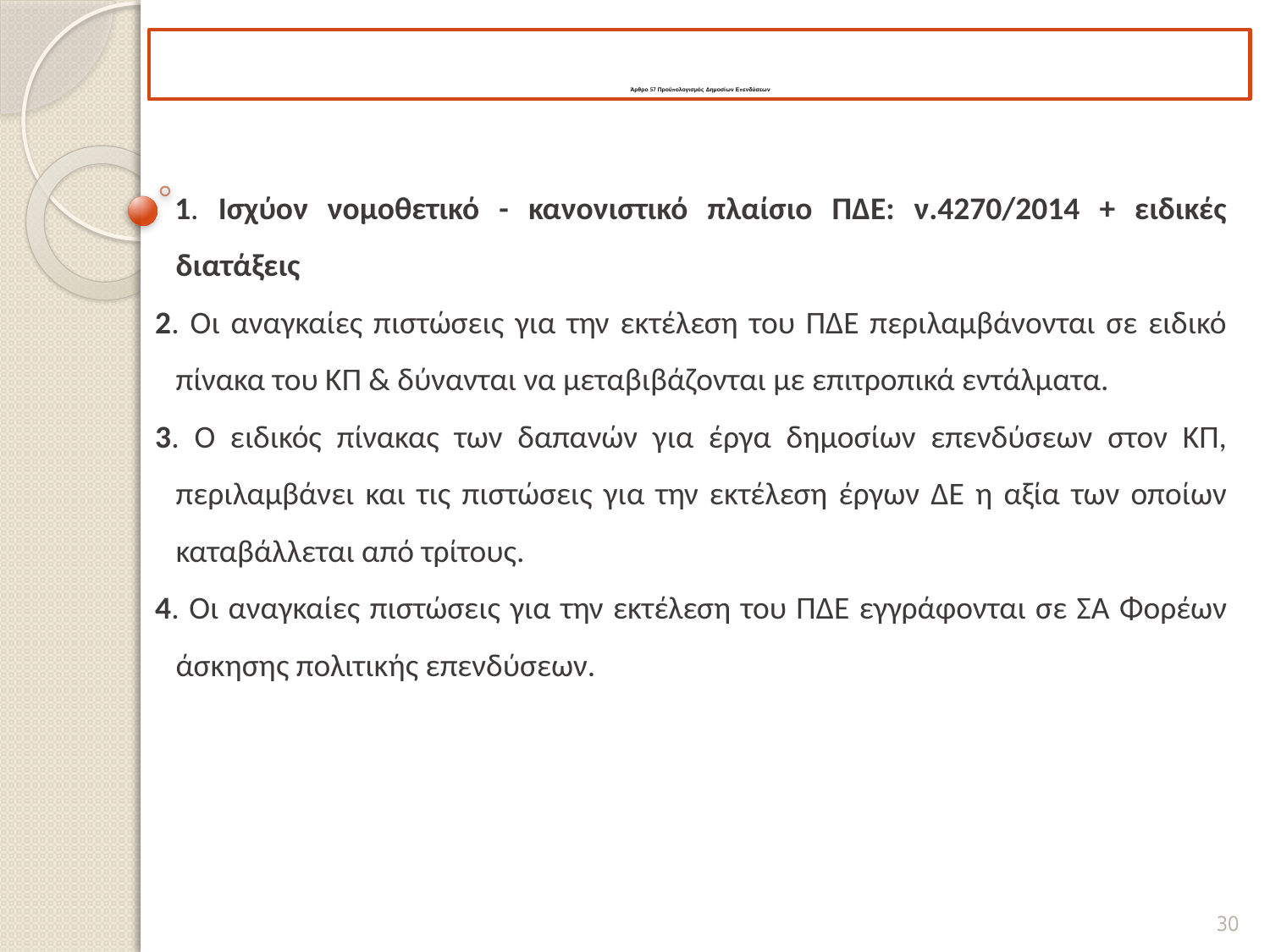

# Άρθρο 57 Προϋπολογισμός Δημοσίων Επενδύσεων

 1. Ισχύον νομοθετικό - κανονιστικό πλαίσιο ΠΔΕ: ν.4270/2014 + ειδικές διατάξεις
2. Οι αναγκαίες πιστώσεις για την εκτέλεση του ΠΔΕ περιλαμβάνονται σε ειδικό πίνακα του ΚΠ & δύνανται να μεταβιβάζονται με επιτροπικά εντάλματα.
3. Ο ειδικός πίνακας των δαπανών για έργα δημοσίων επενδύσεων στον ΚΠ, περιλαμβάνει και τις πιστώσεις για την εκτέλεση έργων ΔΕ η αξία των οποίων καταβάλλεται από τρίτους.
4. Οι αναγκαίες πιστώσεις για την εκτέλεση του ΠΔΕ εγγράφονται σε ΣΑ Φορέων άσκησης πολιτικής επενδύσεων.

30